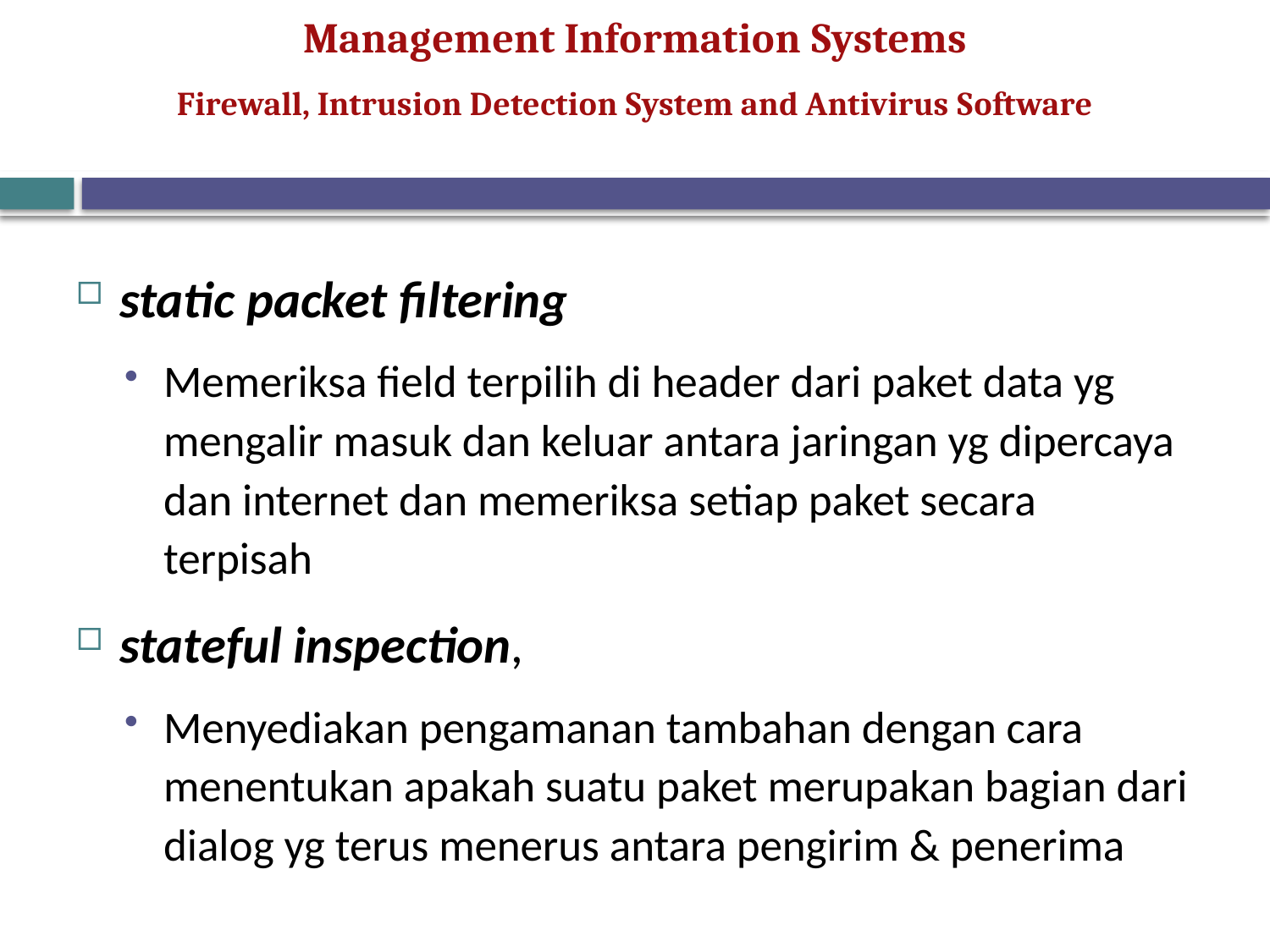

Firewall, Intrusion Detection System and Antivirus Software
static packet filtering
Memeriksa field terpilih di header dari paket data yg mengalir masuk dan keluar antara jaringan yg dipercaya dan internet dan memeriksa setiap paket secara terpisah
stateful inspection,
Menyediakan pengamanan tambahan dengan cara menentukan apakah suatu paket merupakan bagian dari dialog yg terus menerus antara pengirim & penerima
42
©  Prentice Hall 2011